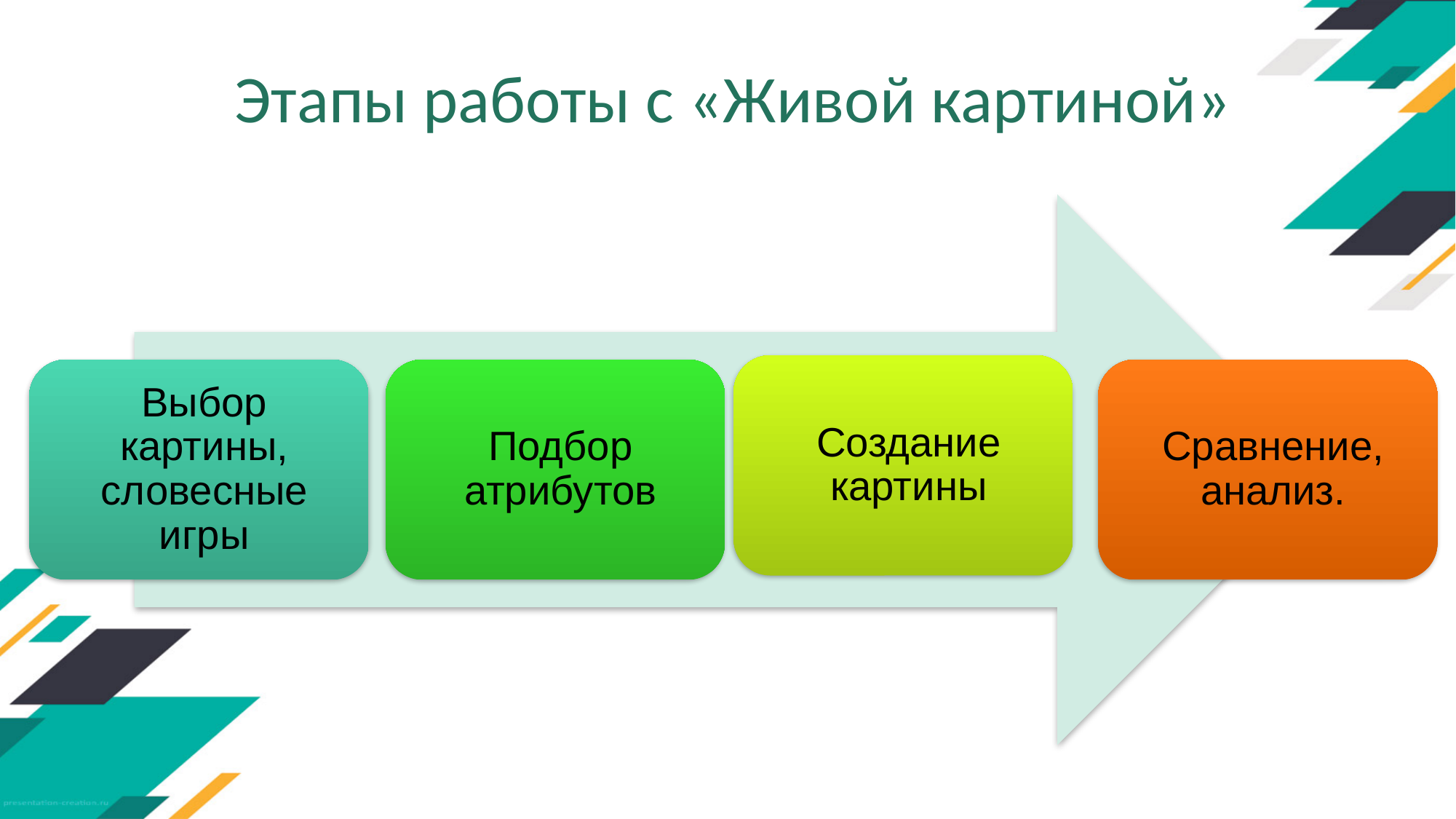

# Этапы работы с «Живой картиной»
Выбор картины, словесные игры
Подбор атрибутов
Создание картины
Сравнение, анализ.